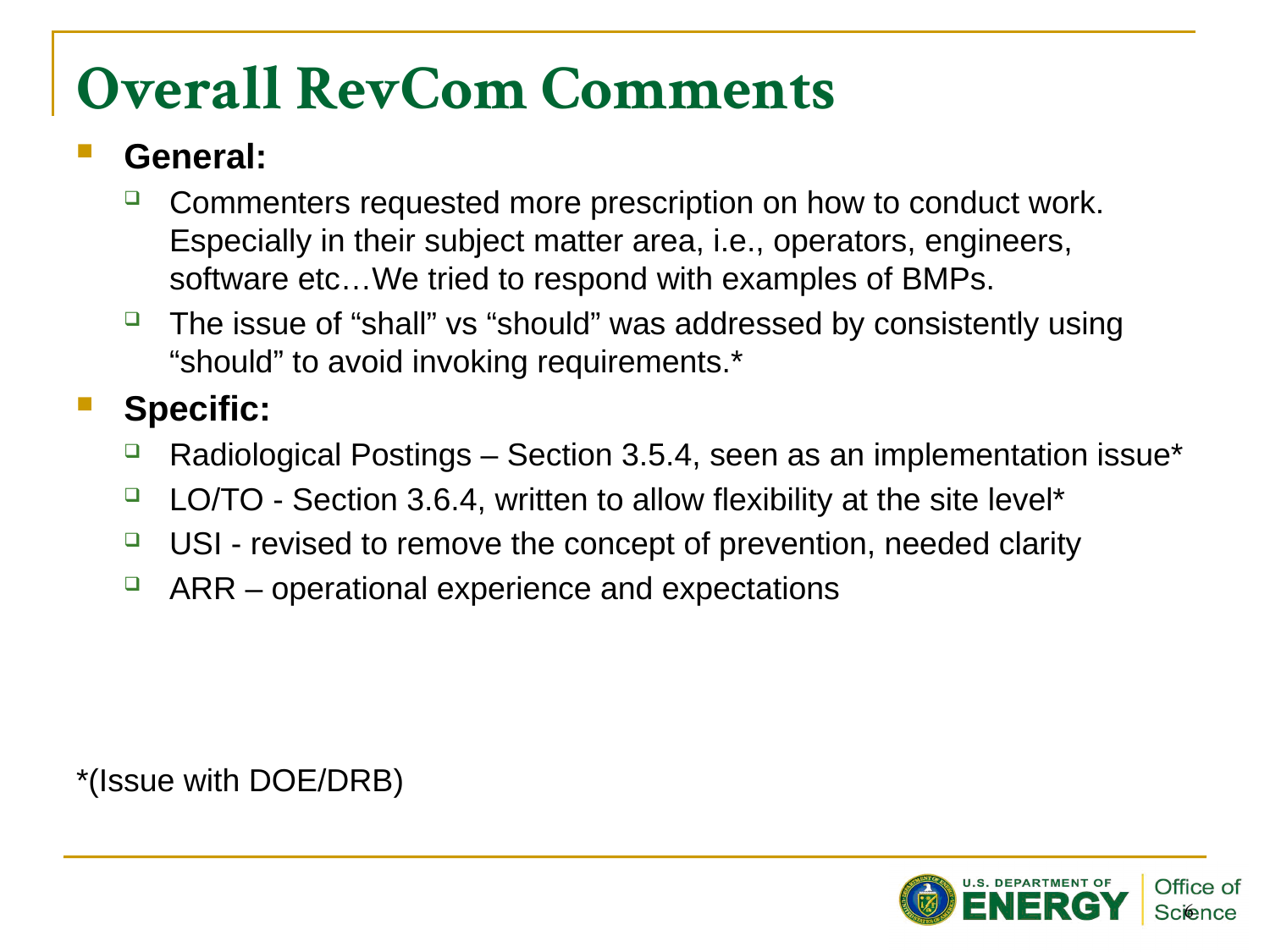

# Overall RevCom Comments
General:
Commenters requested more prescription on how to conduct work.  Especially in their subject matter area, i.e., operators, engineers, software etc…We tried to respond with examples of BMPs.
The issue of “shall” vs “should” was addressed by consistently using “should” to avoid invoking requirements.*
Specific:
Radiological Postings – Section 3.5.4, seen as an implementation issue*
LO/TO - Section 3.6.4, written to allow flexibility at the site level*
USI - revised to remove the concept of prevention, needed clarity
ARR – operational experience and expectations

*(Issue with DOE/DRB)

6